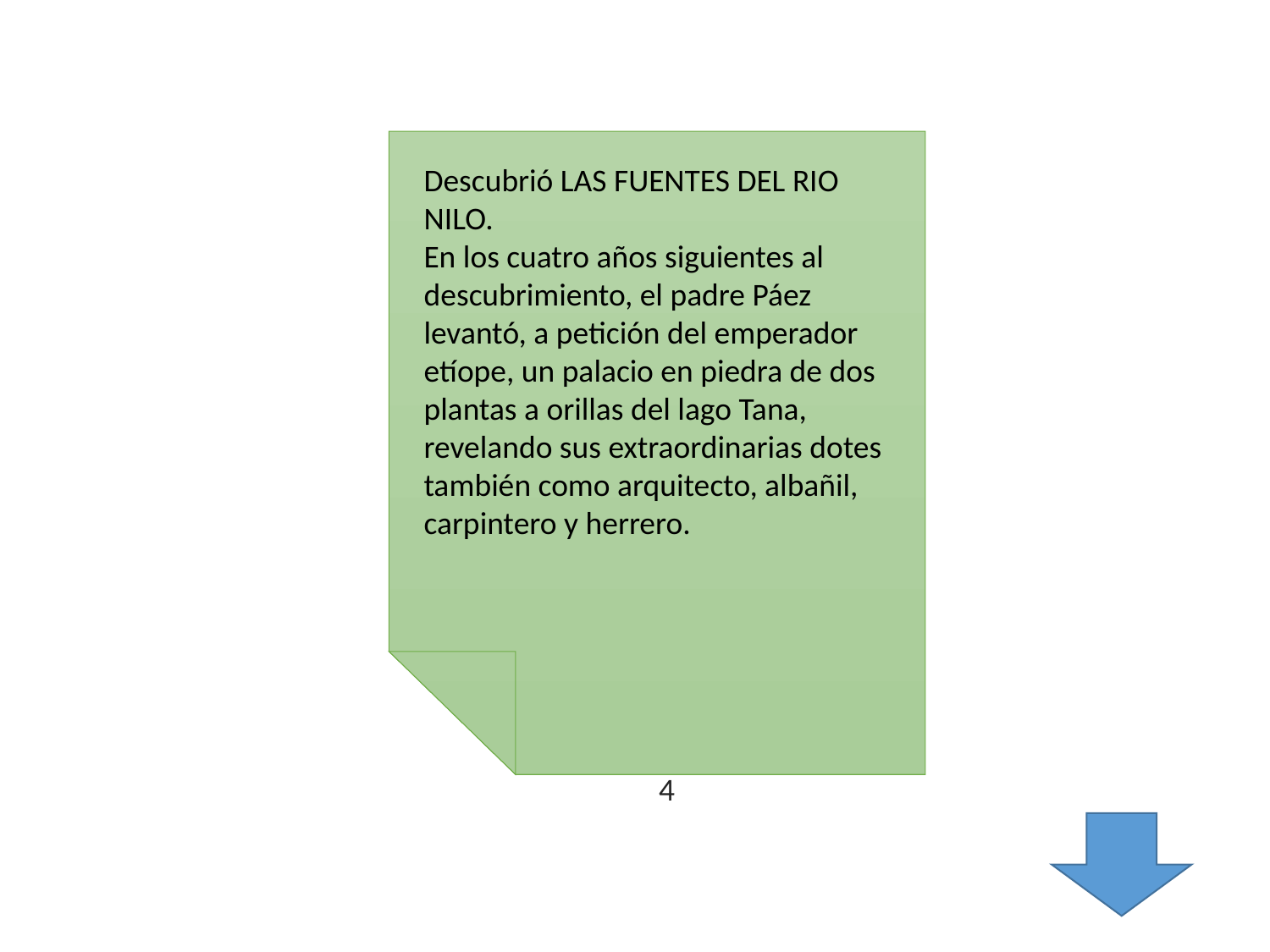

Descubrió LAS FUENTES DEL RIO NILO.
En los cuatro años siguientes al descubrimiento, el padre Páez levantó, a petición del emperador etíope, un palacio en piedra de dos plantas a orillas del lago Tana, revelando sus extraordinarias dotes también como arquitecto, albañil, carpintero y herrero.

	               4

	             4